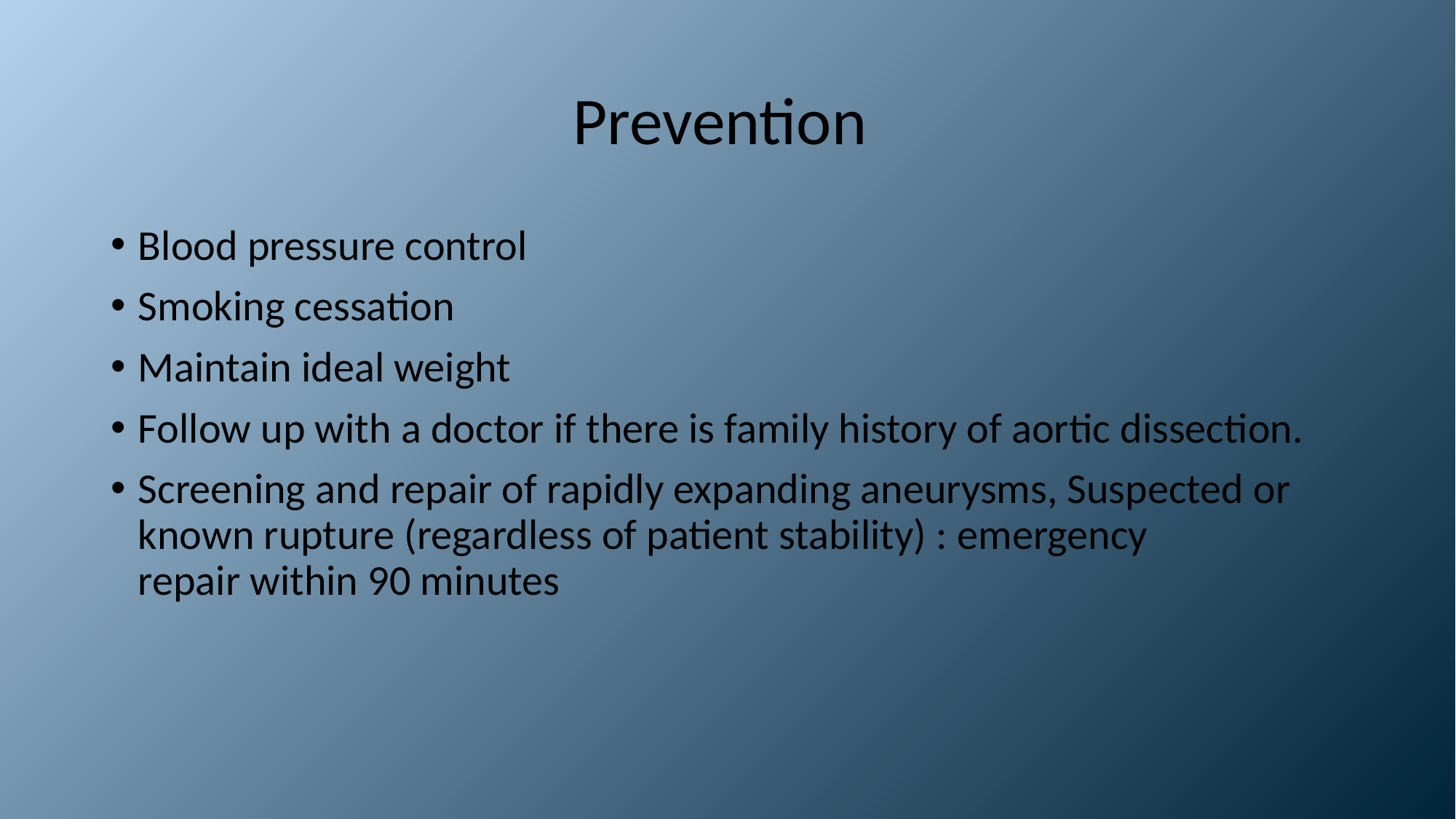

# Prevention
Blood pressure control
Smoking cessation
Maintain ideal weight
Follow up with a doctor if there is family history of aortic dissection.
Screening and repair of rapidly expanding aneurysms, Suspected or known rupture (regardless of patient stability) : emergency repair within 90 minutes